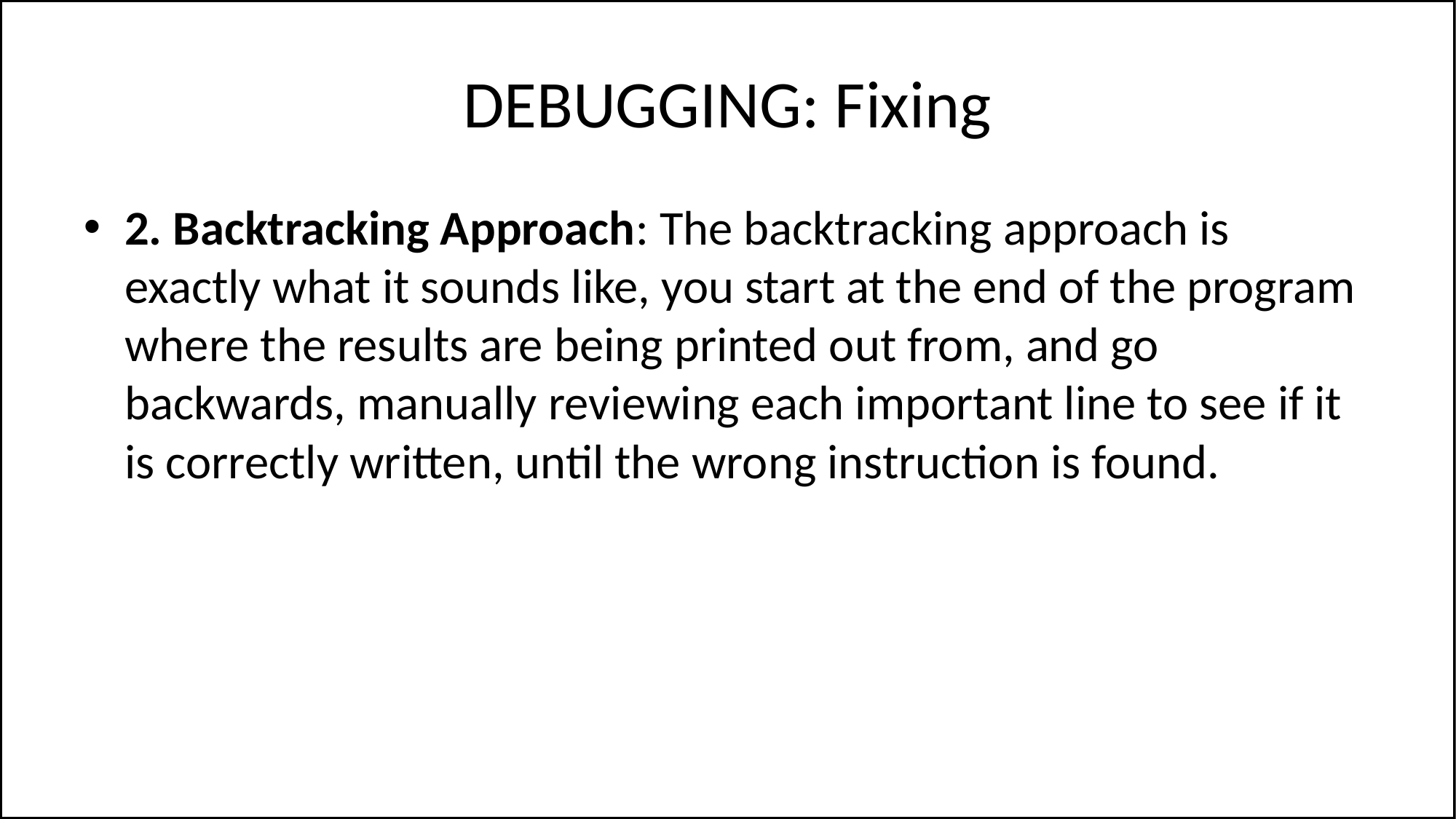

# DEBUGGING: Fixing
2. Backtracking Approach: The backtracking approach is exactly what it sounds like, you start at the end of the program where the results are being printed out from, and go backwards, manually reviewing each important line to see if it is correctly written, until the wrong instruction is found.